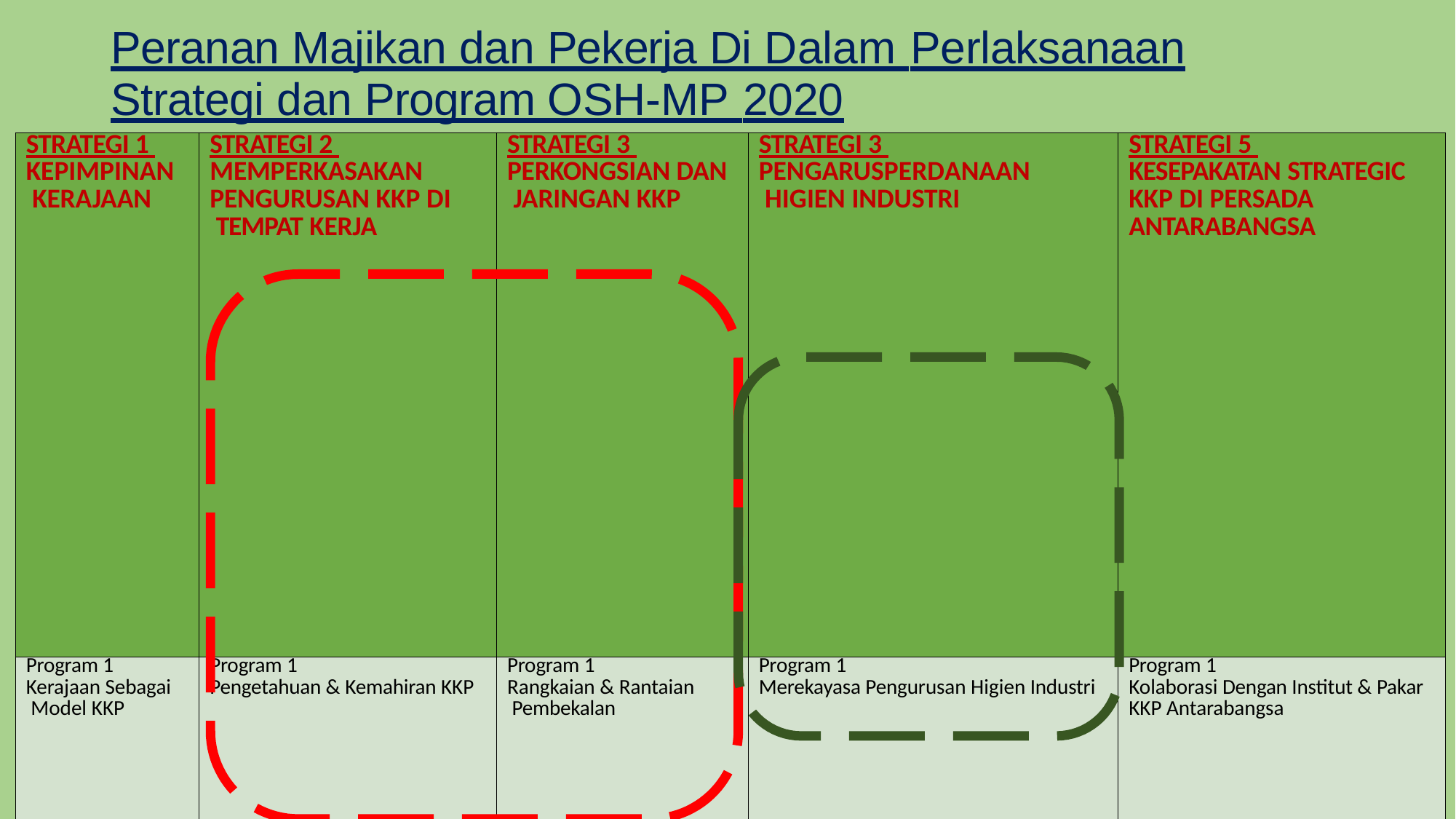

Peranan Majikan dan Pekerja Di Dalam Perlaksanaan
Strategi dan Program OSH-MP 2020
| STRATEGI 1 KEPIMPINAN KERAJAAN | STRATEGI 2 MEMPERKASAKAN PENGURUSAN KKP DI TEMPAT KERJA | STRATEGI 3 PERKONGSIAN DAN JARINGAN KKP | STRATEGI 3 PENGARUSPERDANAAN HIGIEN INDUSTRI | STRATEGI 5 KESEPAKATAN STRATEGIC KKP DI PERSADA ANTARABANGSA |
| --- | --- | --- | --- | --- |
| Program 1 Kerajaan Sebagai Model KKP | Program 1 Pengetahuan & Kemahiran KKP | Program 1 Rangkaian & Rantaian Pembekalan | Program 1 Merekayasa Pengurusan Higien Industri | Program 1 Kolaborasi Dengan Institut & Pakar KKP Antarabangsa |
| Program 2 Perkongsian KKP Nasional (MNKKP) | Program 2 Bantuan Pematuhan | Program 2 KKP Melalui Aktiviti Persatuan | Program 2 Penaksiran Risiko Kesihatan Yang Menyeluruh | Program 2 Kajian Piawaiaqn KKP Antarabangsa |
| Program 3 Dasar & Perundangan | Program 3 Promosi Budaya Pencegahan | Program 3 KKP Melalui Tanggungjawab Social | Program 3 Program Perkhidmatan Kesihatan Pekerjaan Di Tempat Kerja | Program 3 Jaringan Kerjasama \Higien Industri Di Peringkat Kebangsaan & Antarabangsa |
| Program 4 Data & Kajian KKP | Program 4 Inovasi KKP | Program 4 KKP Kepada Bakal Pekerja | Program 4 Program Jangkauan Higien Industri |  |
| Program 5 Keupayaan Penguatkuasaan | Program 5 Penguatkuasaan KKP Berkesan |  | Program 5 Penguatkuasaan Perundangan Berkaitan Higien Industry Yang Berkesan |  |
|  | Program 6 Meningkatkan Bilangan & Kualiti Pengamal KKP |  |  |  |